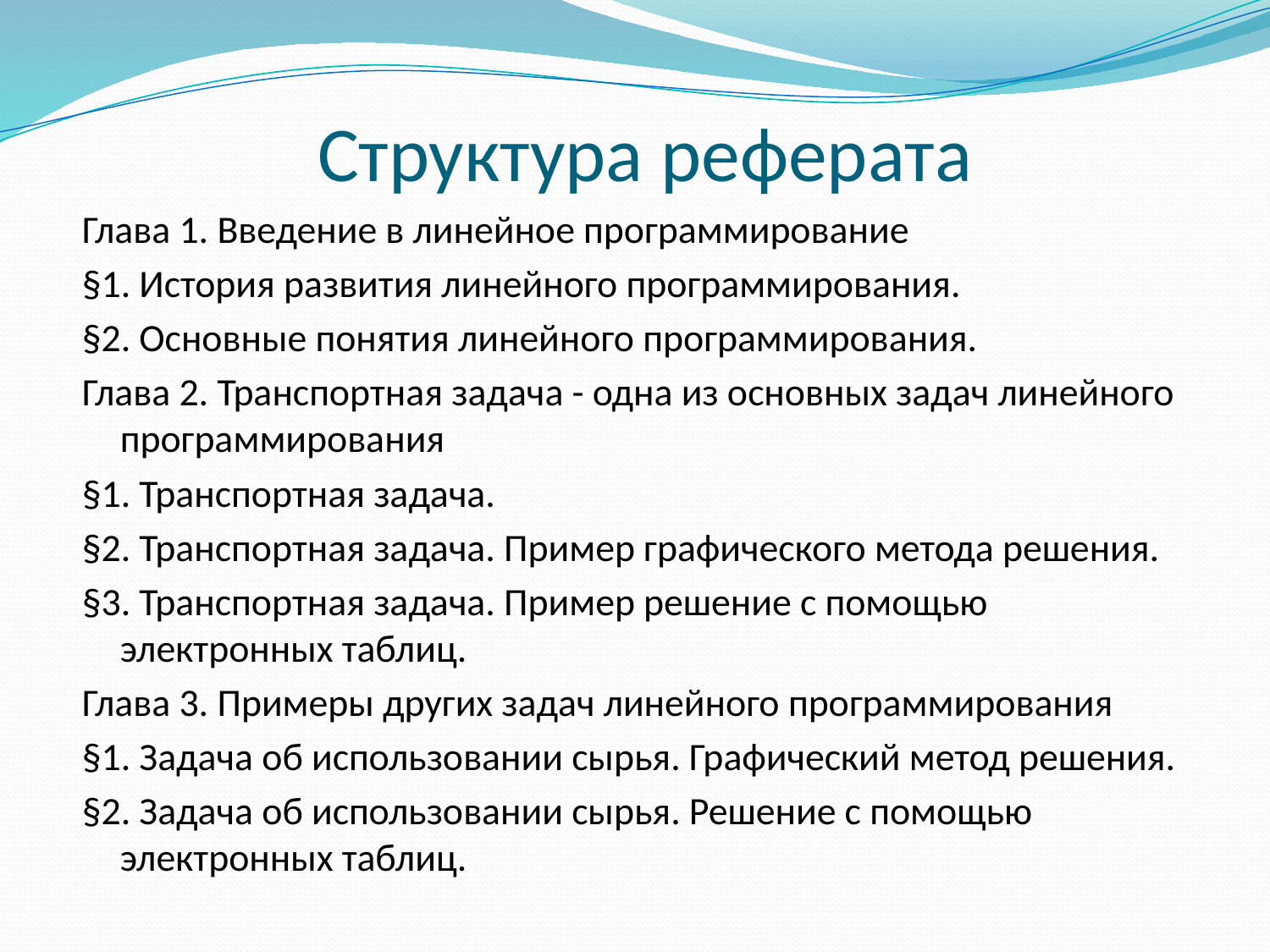

# Структура реферата
Глава 1. Введение в линейное программирование
§1. История развития линейного программирования.
§2. Основные понятия линейного программирования.
Глава 2. Транспортная задача - одна из основных задач линейного программирования
§1. Транспортная задача.
§2. Транспортная задача. Пример графического метода решения.
§3. Транспортная задача. Пример решение с помощью электронных таблиц.
Глава 3. Примеры других задач линейного программирования
§1. Задача об использовании сырья. Графический метод решения.
§2. Задача об использовании сырья. Решение с помощью электронных таблиц.